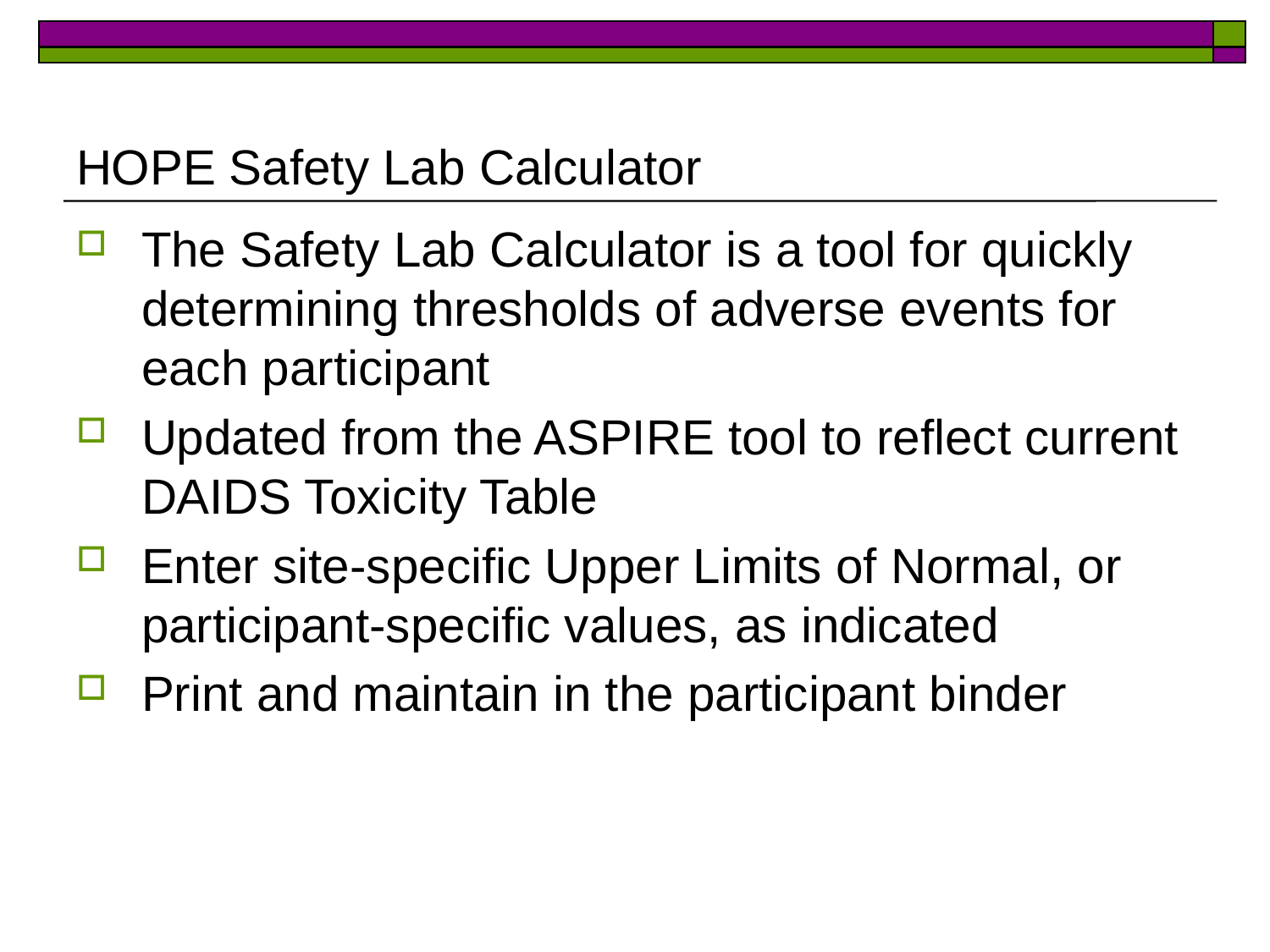

# HOPE Safety Lab Calculator
The Safety Lab Calculator is a tool for quickly determining thresholds of adverse events for each participant
Updated from the ASPIRE tool to reflect current DAIDS Toxicity Table
Enter site-specific Upper Limits of Normal, or participant-specific values, as indicated
Print and maintain in the participant binder